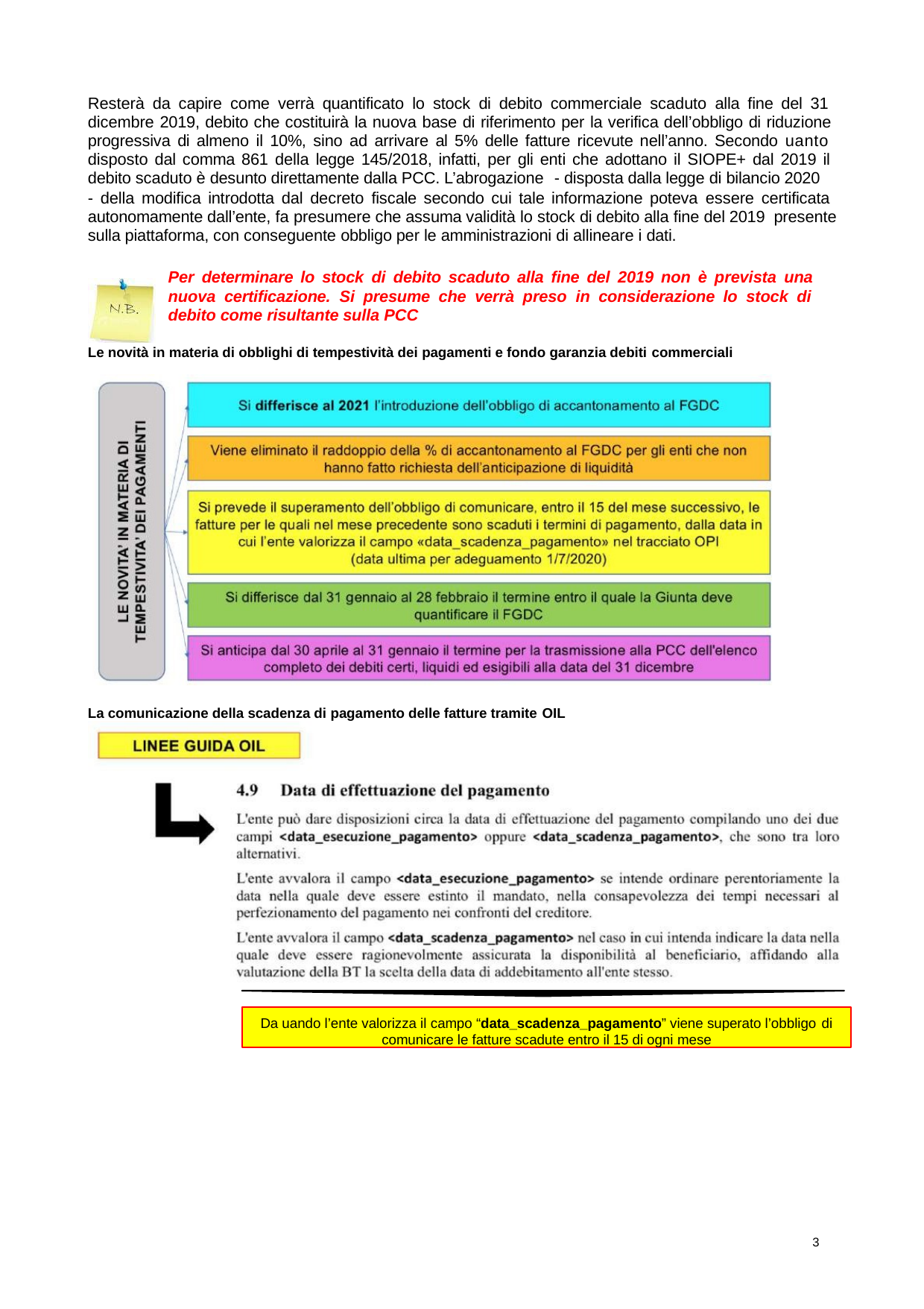

Resterà da capire come verrà quantificato lo stock di debito commerciale scaduto alla fine del 31  dicembre 2019, debito che costituirà la nuova base di riferimento per la verifica dell’obbligo di riduzione  progressiva di almeno il 10%, sino ad arrivare al 5% delle fatture ricevute nell’anno. Secondo uanto  disposto dal comma 861 della legge 145/2018, infatti, per gli enti che adottano il SIOPE+ dal 2019 il  debito scaduto è desunto direttamente dalla PCC. L’abrogazione  - disposta dalla legge di bilancio 2020
- della modifica introdotta dal decreto fiscale secondo cui tale informazione poteva essere certificata  autonomamente dall’ente, fa presumere che assuma validità lo stock di debito alla fine del 2019  presente sulla piattaforma, con conseguente obbligo per le amministrazioni di allineare i dati.

Per determinare lo stock di debito scaduto alla fine del 2019 non è prevista una  nuova certificazione. Si presume che verrà preso in considerazione lo stock di  debito come risultante sulla PCC

Le novità in materia di obblighi di tempestività dei pagamenti e fondo garanzia debiti commerciali

La comunicazione della scadenza di pagamento delle fatture tramite OIL

Da uando l’ente valorizza il campo “data_scadenza_pagamento” viene superato l’obbligo di
comunicare le fatture scadute entro il 15 di ogni mese
3